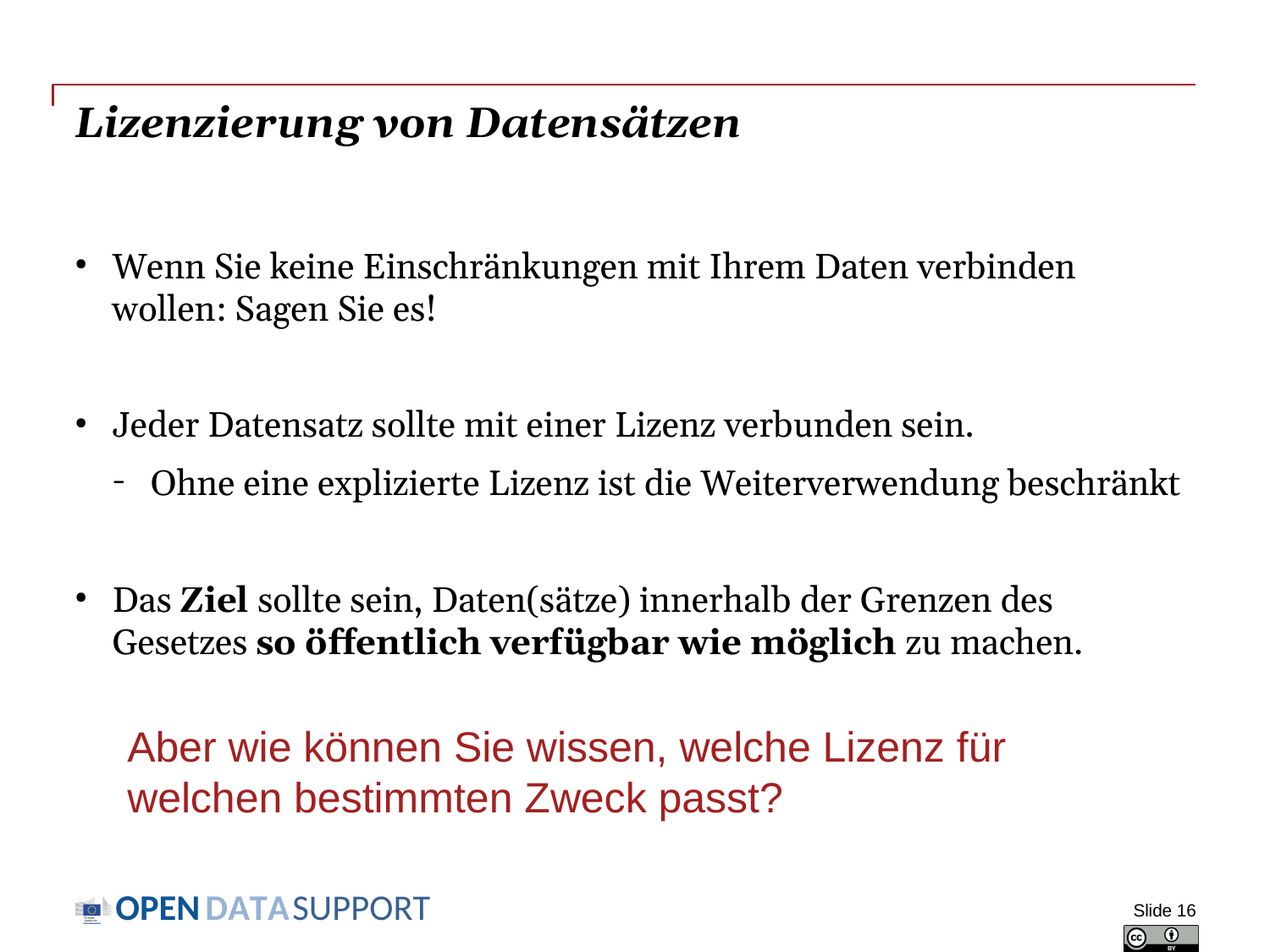

# Lizenzierung von Datensätzen
Wenn Sie keine Einschränkungen mit Ihrem Daten verbinden wollen: Sagen Sie es!

Jeder Datensatz sollte mit einer Lizenz verbunden sein.
Ohne eine explizierte Lizenz ist die Weiterverwendung beschränkt

Das Ziel sollte sein, Daten(sätze) innerhalb der Grenzen des Gesetzes so öffentlich verfügbar wie möglich zu machen.

Aber wie können Sie wissen, welche Lizenz für welchen bestimmten Zweck passt?
Slide 16